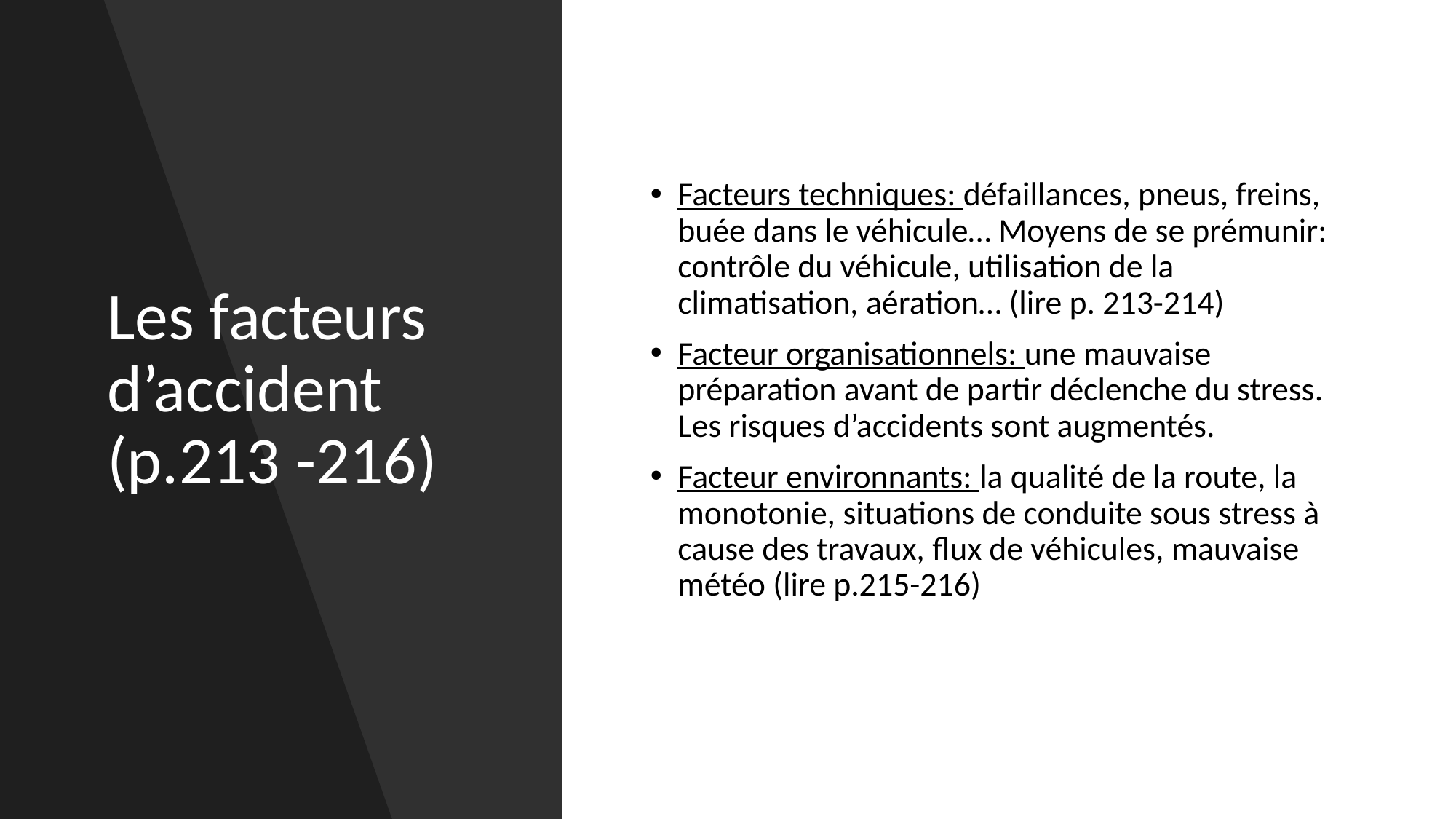

# Les facteurs d’accident (p.213 -216)
Facteurs techniques: défaillances, pneus, freins, buée dans le véhicule… Moyens de se prémunir: contrôle du véhicule, utilisation de la climatisation, aération… (lire p. 213-214)
Facteur organisationnels: une mauvaise préparation avant de partir déclenche du stress. Les risques d’accidents sont augmentés.
Facteur environnants: la qualité de la route, la monotonie, situations de conduite sous stress à cause des travaux, flux de véhicules, mauvaise météo (lire p.215-216)